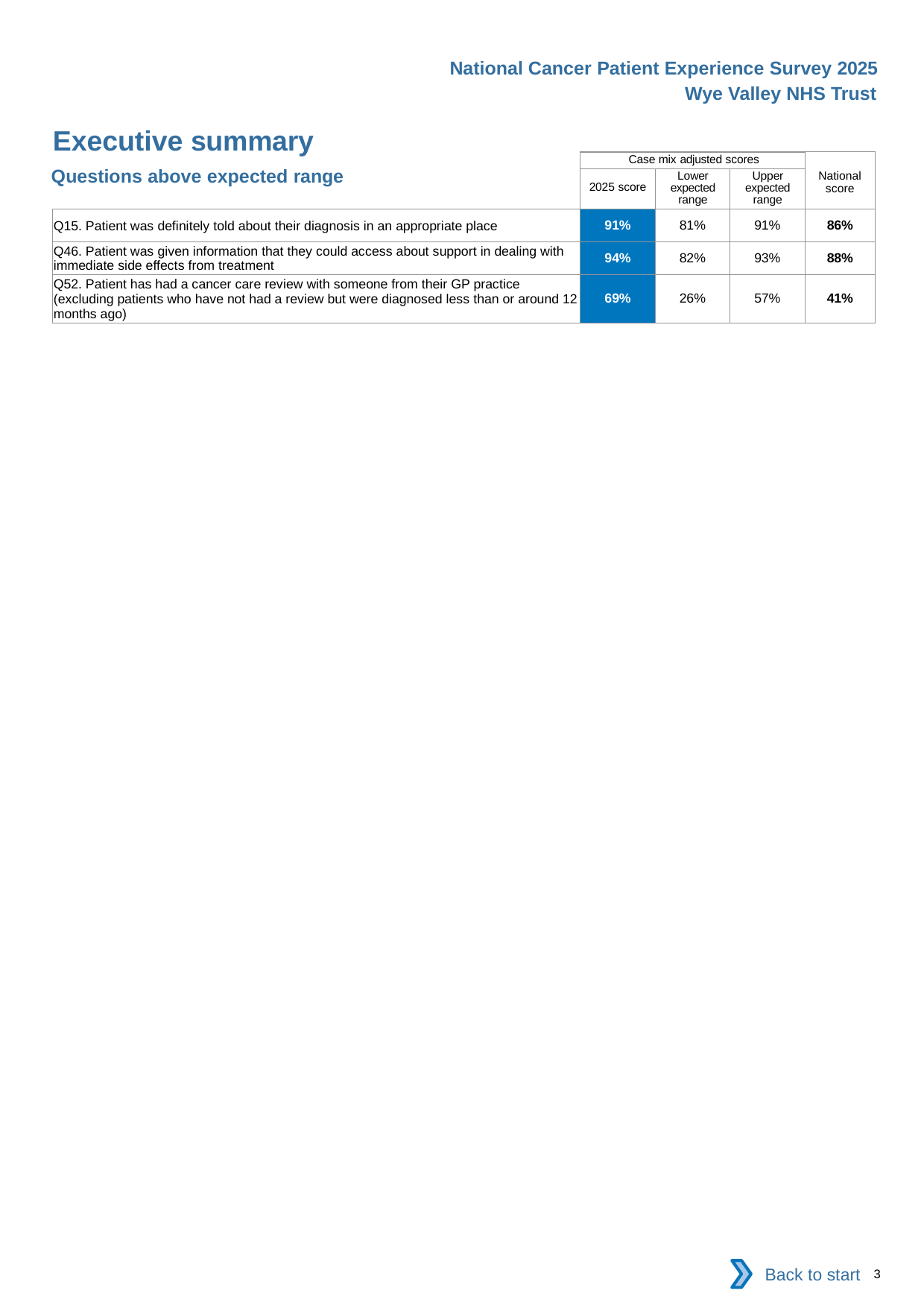

National Cancer Patient Experience Survey 2025
Wye Valley NHS Trust
Executive summary
|  | Case mix adjusted scores |  |  | National score |
| --- | --- | --- | --- | --- |
|  | 2025 score | Lower expected range | Upper expected range |  |
| Q15. Patient was definitely told about their diagnosis in an appropriate place | 91% | 81% | 91% | 86% |
| Q46. Patient was given information that they could access about support in dealing with immediate side effects from treatment | 94% | 82% | 93% | 88% |
| Q52. Patient has had a cancer care review with someone from their GP practice (excluding patients who have not had a review but were diagnosed less than or around 12 months ago) | 69% | 26% | 57% | 41% |
Questions above expected range
Back to start

3